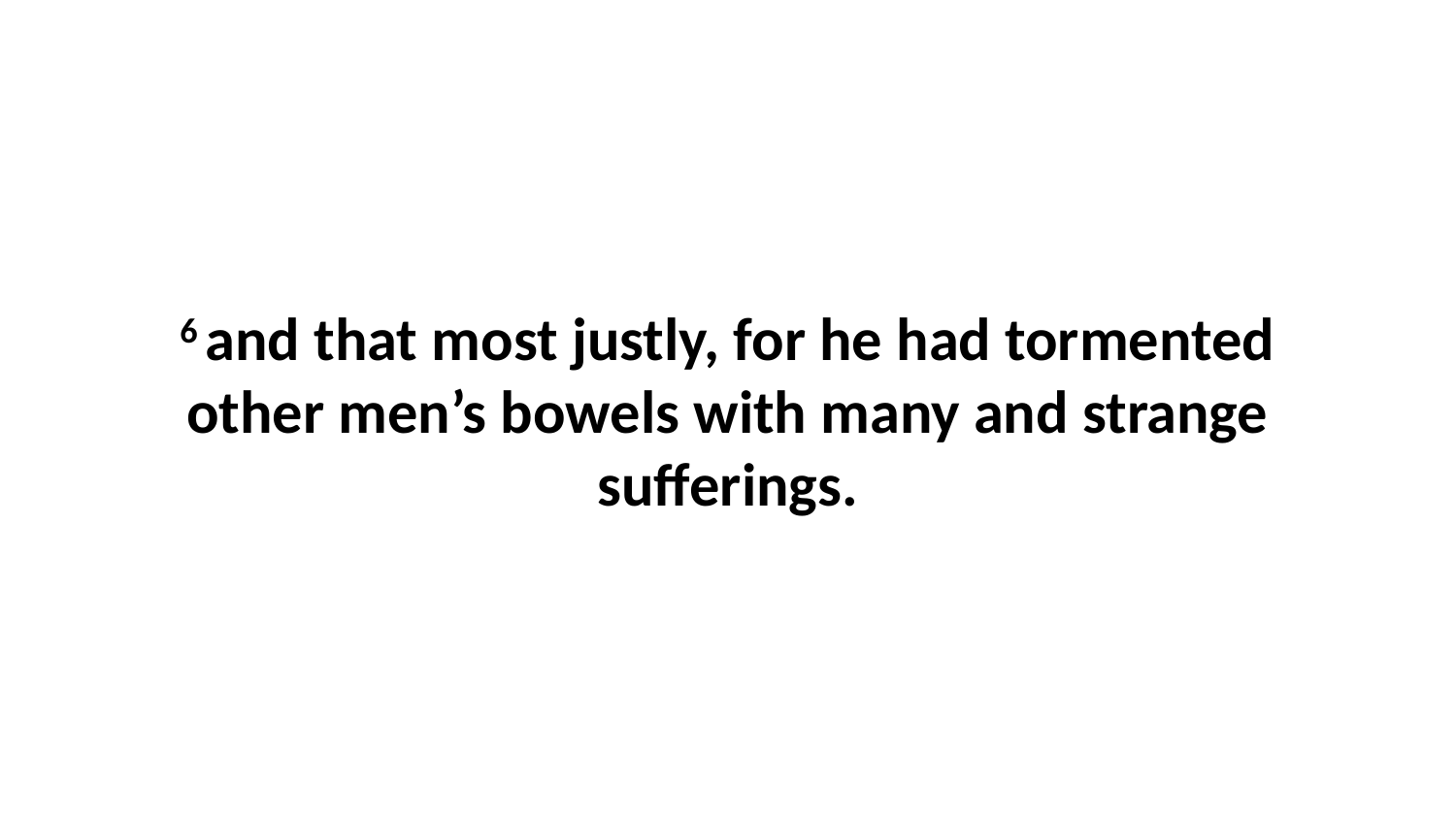

6 and that most justly, for he had tormented other men’s bowels with many and strange sufferings.